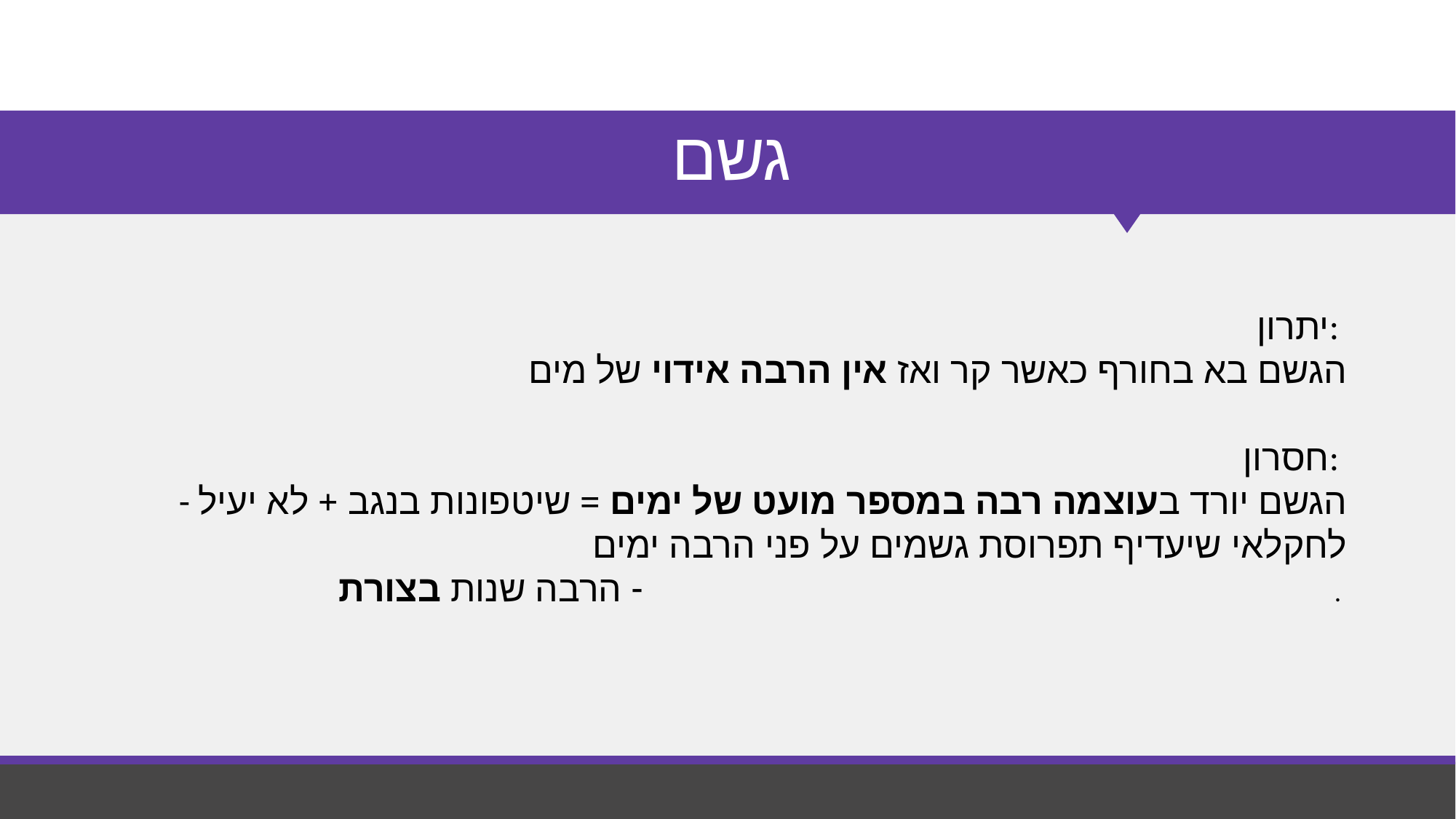

# גשם
יתרון:
הגשם בא בחורף כאשר קר ואז אין הרבה אידוי של מים

חסרון:
- הגשם יורד בעוצמה רבה במספר מועט של ימים = שיטפונות בנגב + לא יעיל לחקלאי שיעדיף תפרוסת גשמים על פני הרבה ימים                                                                                                                            - הרבה שנות בצורת.